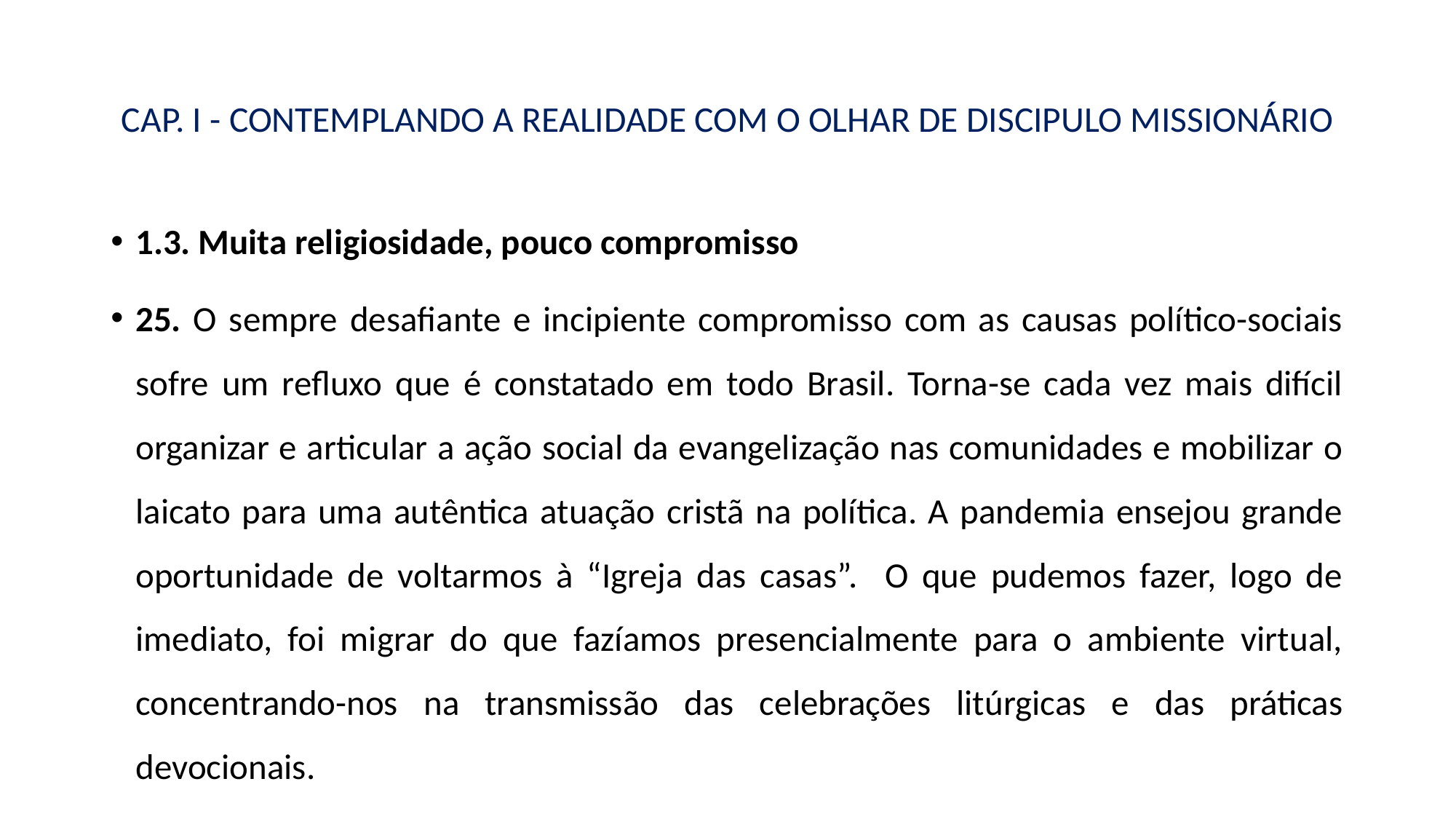

# CAP. I - CONTEMPLANDO A REALIDADE COM O OLHAR DE DISCIPULO MISSIONÁRIO
1.3. Muita religiosidade, pouco compromisso
25. O sempre desafiante e incipiente compromisso com as causas político-sociais sofre um refluxo que é constatado em todo Brasil. Torna-se cada vez mais difícil organizar e articular a ação social da evangelização nas comunidades e mobilizar o laicato para uma autêntica atuação cristã na política. A pandemia ensejou grande oportunidade de voltarmos à “Igreja das casas”.  O que pudemos fazer, logo de imediato, foi migrar do que fazíamos presencialmente para o ambiente virtual, concentrando-nos na transmissão das celebrações litúrgicas e das práticas devocionais.